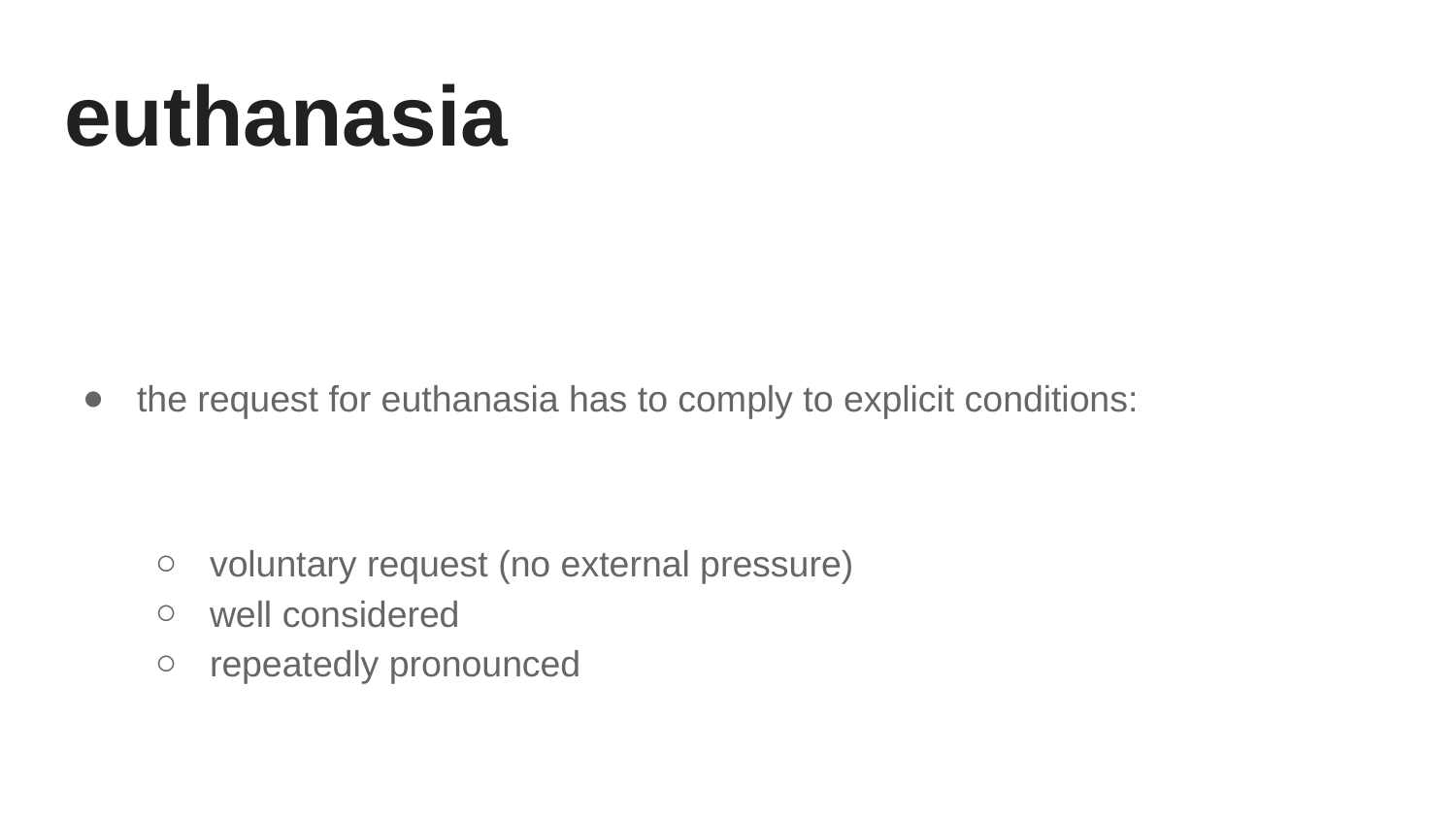

# euthanasia

the request for euthanasia has to comply to explicit conditions:

voluntary request (no external pressure)
well considered
repeatedly pronounced